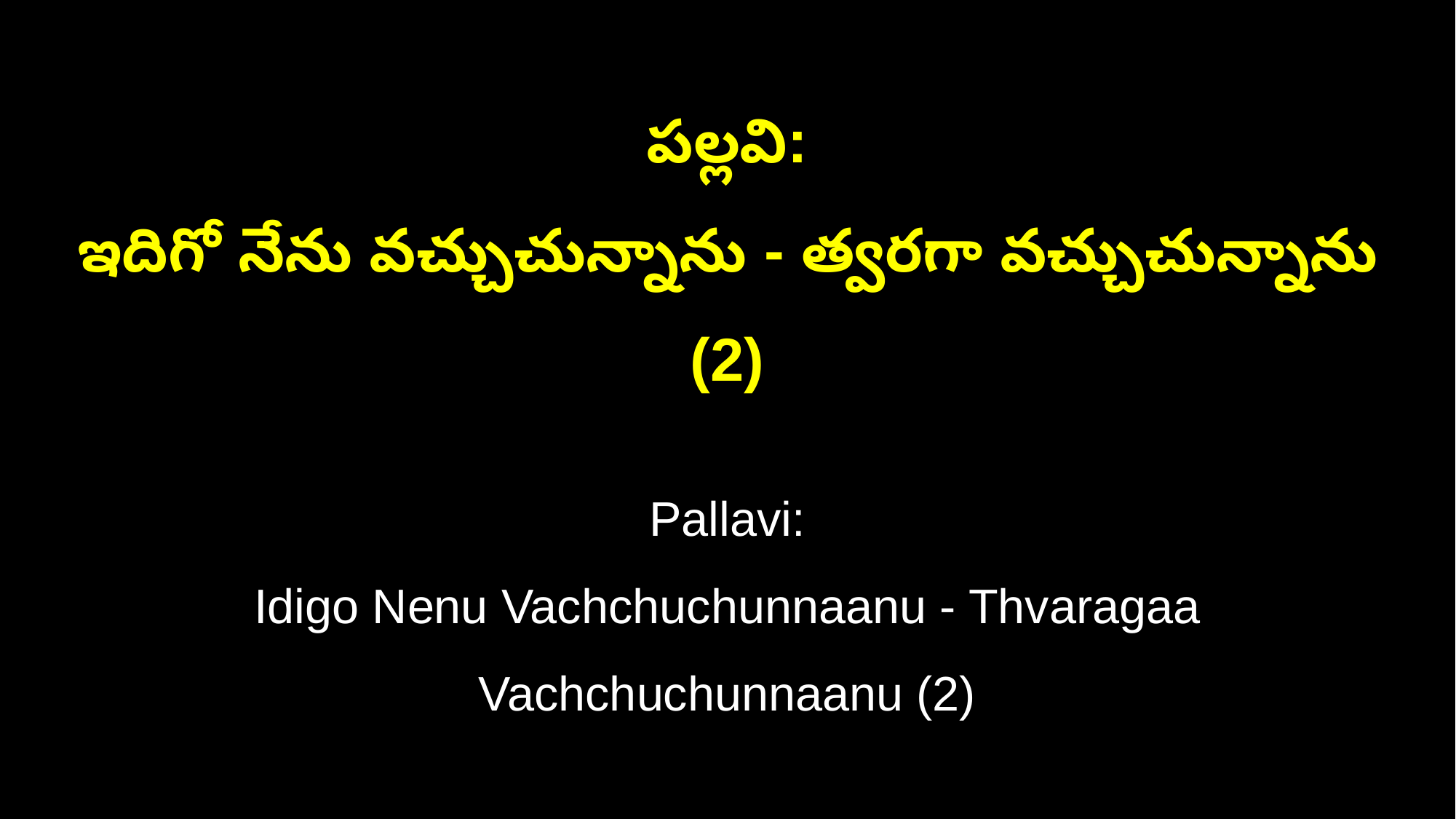

పల్లవి:
ఇదిగో నేను వచ్చుచున్నాను - త్వరగా వచ్చుచున్నాను (2)
Pallavi:
Idigo Nenu Vachchuchunnaanu - Thvaragaa Vachchuchunnaanu (2)